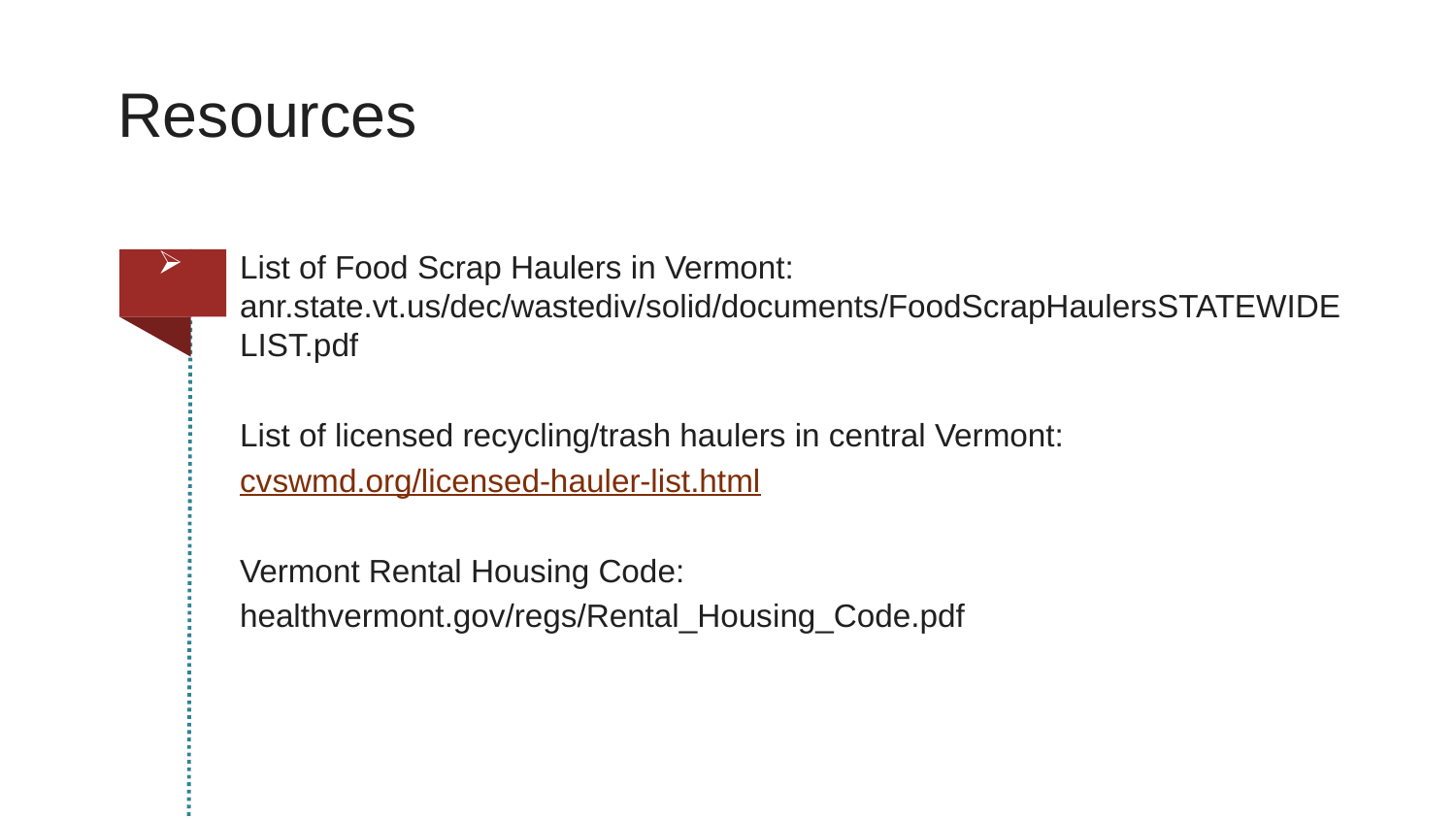

Resources
List of Food Scrap Haulers in Vermont: anr.state.vt.us/dec/wastediv/solid/documents/FoodScrapHaulersSTATEWIDELIST.pdf

List of licensed recycling/trash haulers in central Vermont:
cvswmd.org/licensed-hauler-list.html

Vermont Rental Housing Code:
healthvermont.gov/regs/Rental_Housing_Code.pdf